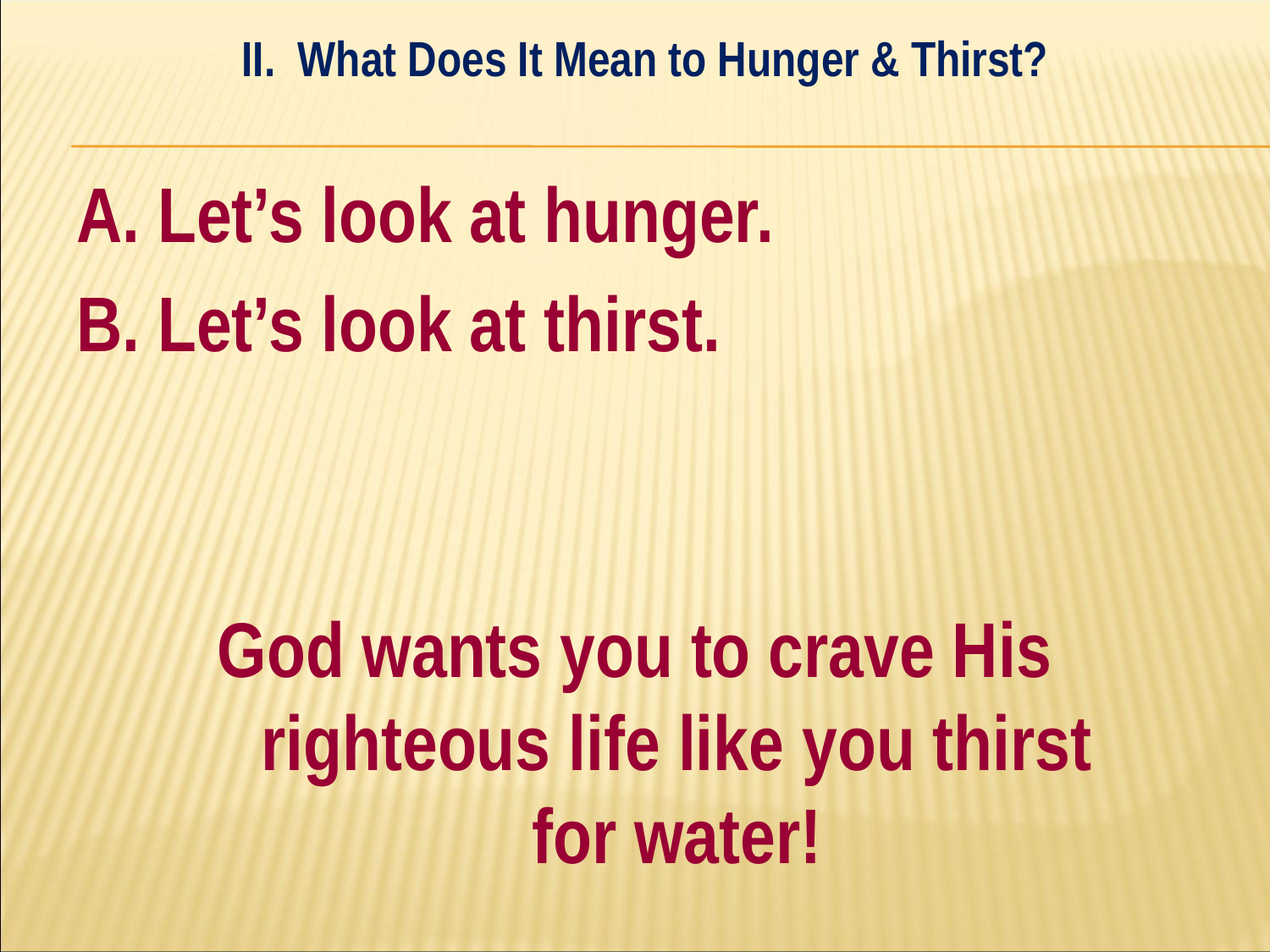

II.  What Does It Mean to Hunger & Thirst?
#
A. Let’s look at hunger.
B. Let’s look at thirst.

God wants you to crave His righteous life like you thirst
for water!